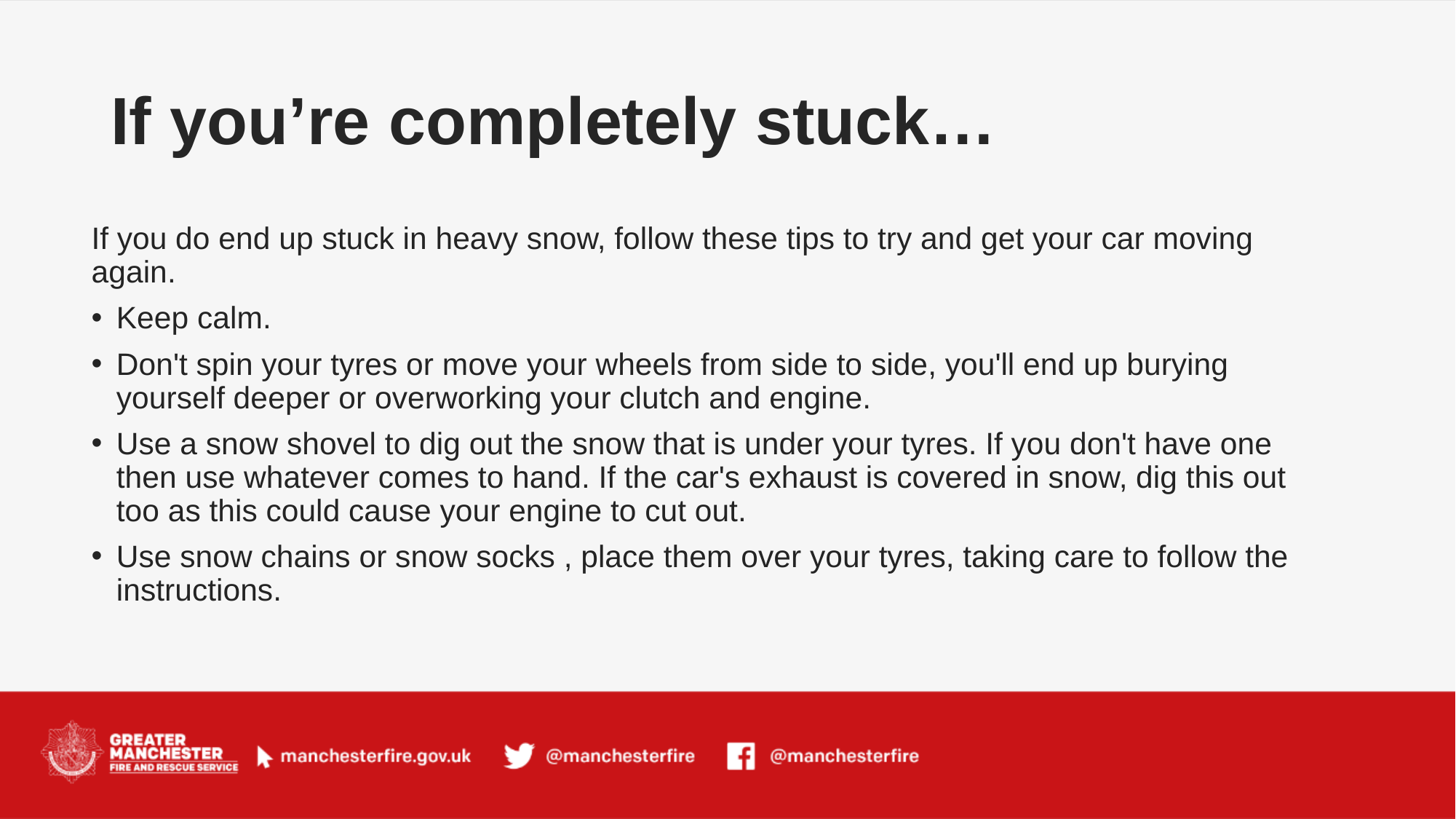

# If you’re completely stuck…

If you do end up stuck in heavy snow, follow these tips to try and get your car moving again.
Keep calm.
Don't spin your tyres or move your wheels from side to side, you'll end up burying yourself deeper or overworking your clutch and engine.
Use a snow shovel to dig out the snow that is under your tyres. If you don't have one then use whatever comes to hand. If the car's exhaust is covered in snow, dig this out too as this could cause your engine to cut out.
Use snow chains or snow socks , place them over your tyres, taking care to follow the instructions.